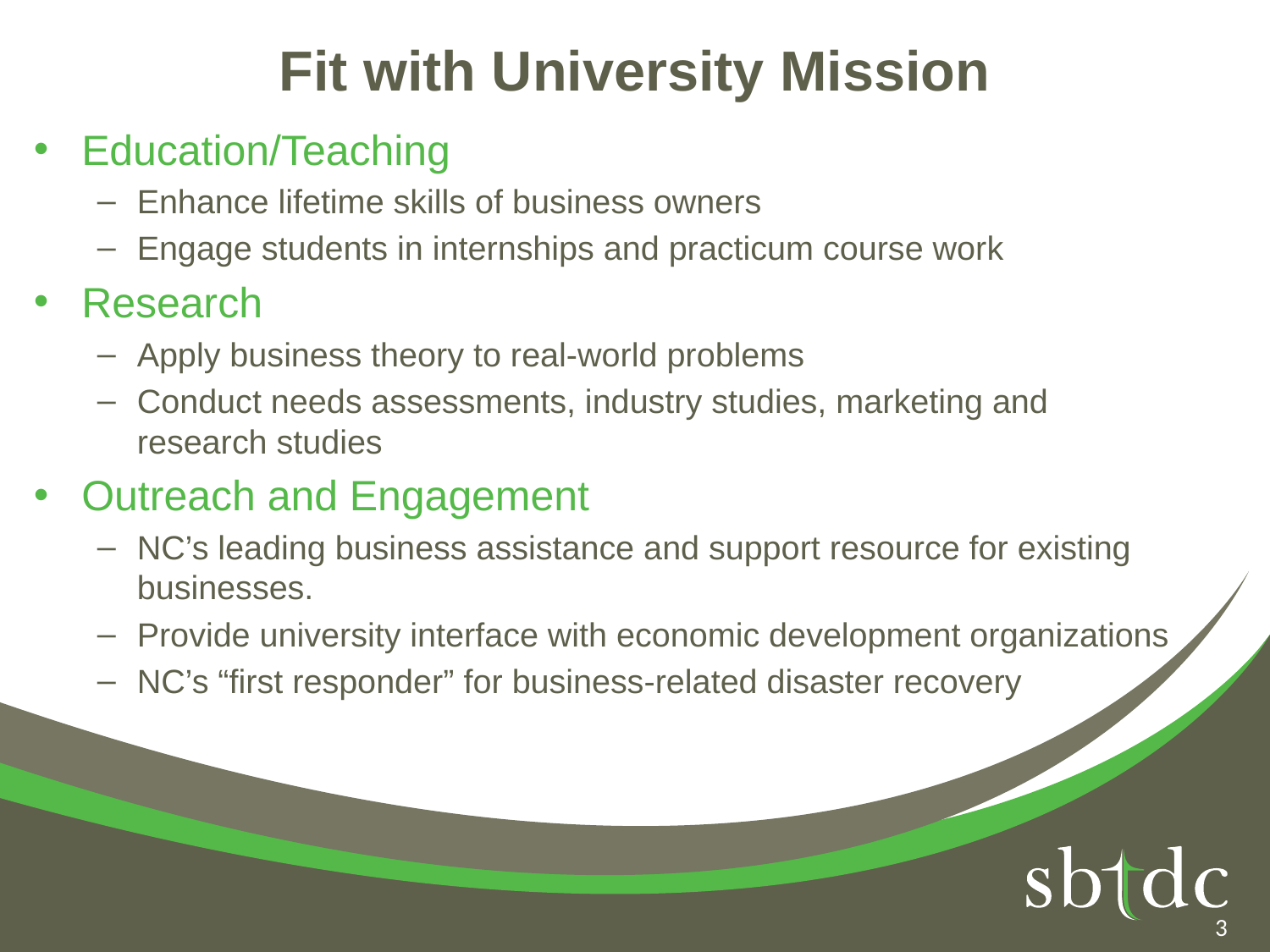

# Fit with University Mission
Education/Teaching
Enhance lifetime skills of business owners
Engage students in internships and practicum course work
Research
Apply business theory to real-world problems
Conduct needs assessments, industry studies, marketing and
research studies
Outreach and Engagement
NC’s leading business assistance and support resource for existing businesses.
Provide university interface with economic development organizations
NC’s “first responder” for business-related disaster recovery

3